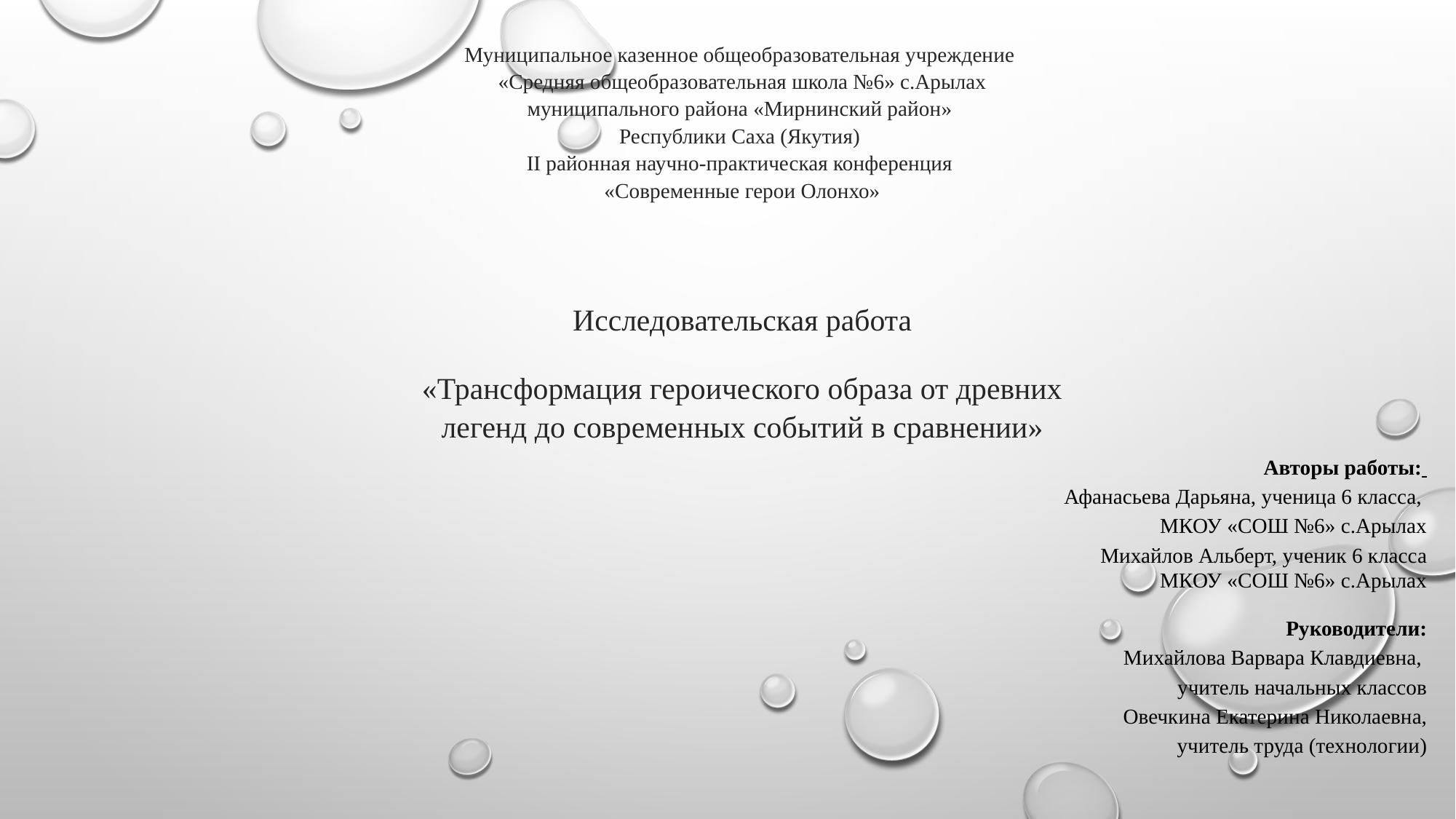

Муниципальное казенное общеобразовательная учреждение
«Средняя общеобразовательная школа №6» с.Арылах
муниципального района «Мирнинский район»
Республики Саха (Якутия)
II районная научно-практическая конференция
«Современные герои Олонхо»
Исследовательская работа
«Трансформация героического образа от древних легенд до современных событий в сравнении»
Авторы работы:
Афанасьева Дарьяна, ученица 6 класса,
МКОУ «СОШ №6» с.Арылах
Михайлов Альберт, ученик 6 класса
МКОУ «СОШ №6» с.Арылах
 Руководители:
 Михайлова Варвара Клавдиевна,
учитель начальных классов
Овечкина Екатерина Николаевна,
учитель труда (технологии)